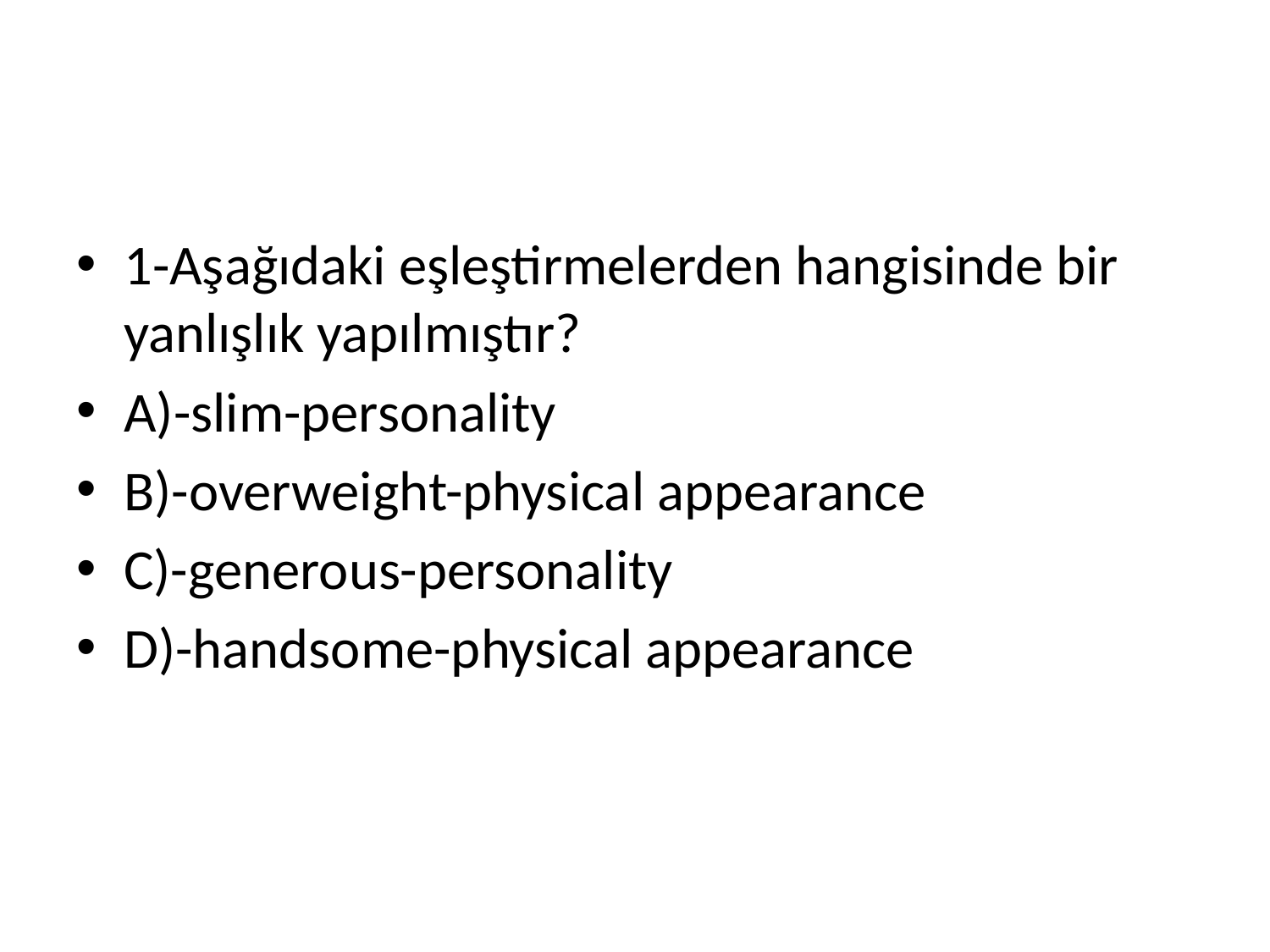

#
1-Aşağıdaki eşleştirmelerden hangisinde bir yanlışlık yapılmıştır?
A)-slim-personality
B)-overweight-physical appearance
C)-generous-personality
D)-handsome-physical appearance